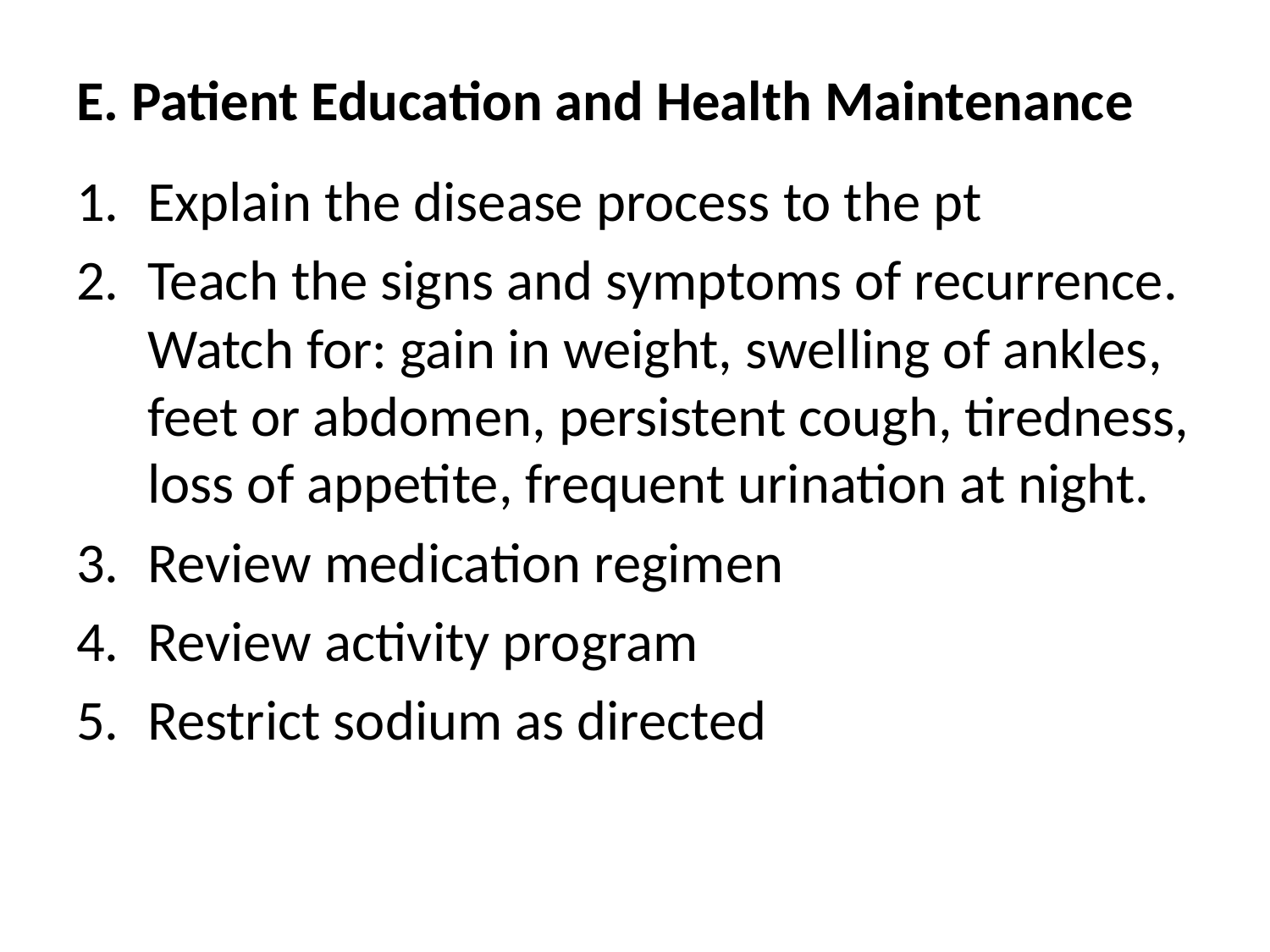

# E. Patient Education and Health Maintenance
Explain the disease process to the pt
Teach the signs and symptoms of recurrence. Watch for: gain in weight, swelling of ankles, feet or abdomen, persistent cough, tiredness, loss of appetite, frequent urination at night.
Review medication regimen
Review activity program
Restrict sodium as directed